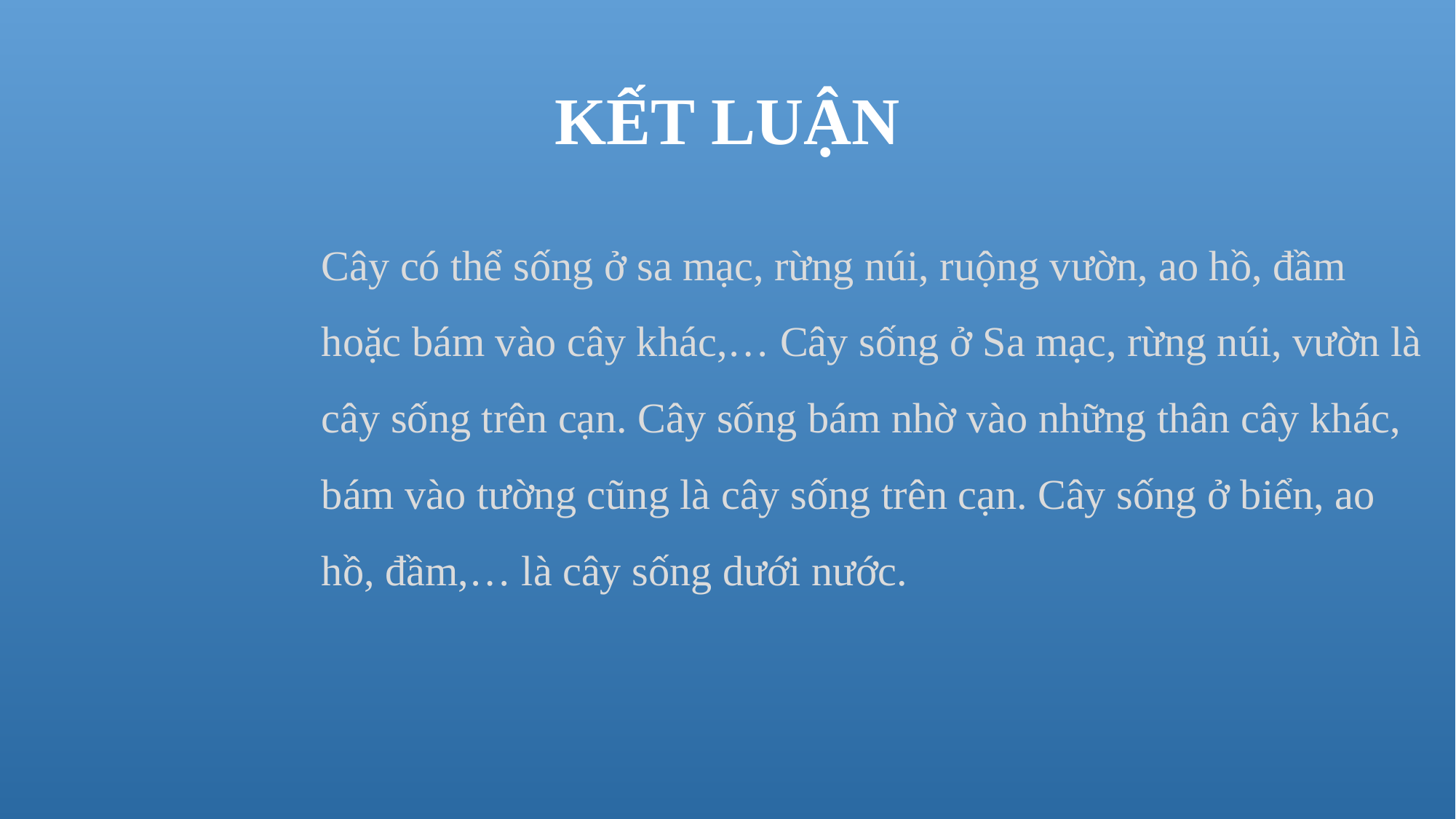

# KẾT LUẬN
Cây có thể sống ở sa mạc, rừng núi, ruộng vườn, ao hồ, đầm hoặc bám vào cây khác,… Cây sống ở Sa mạc, rừng núi, vườn là cây sống trên cạn. Cây sống bám nhờ vào những thân cây khác, bám vào tường cũng là cây sống trên cạn. Cây sống ở biển, ao hồ, đầm,… là cây sống dưới nước.